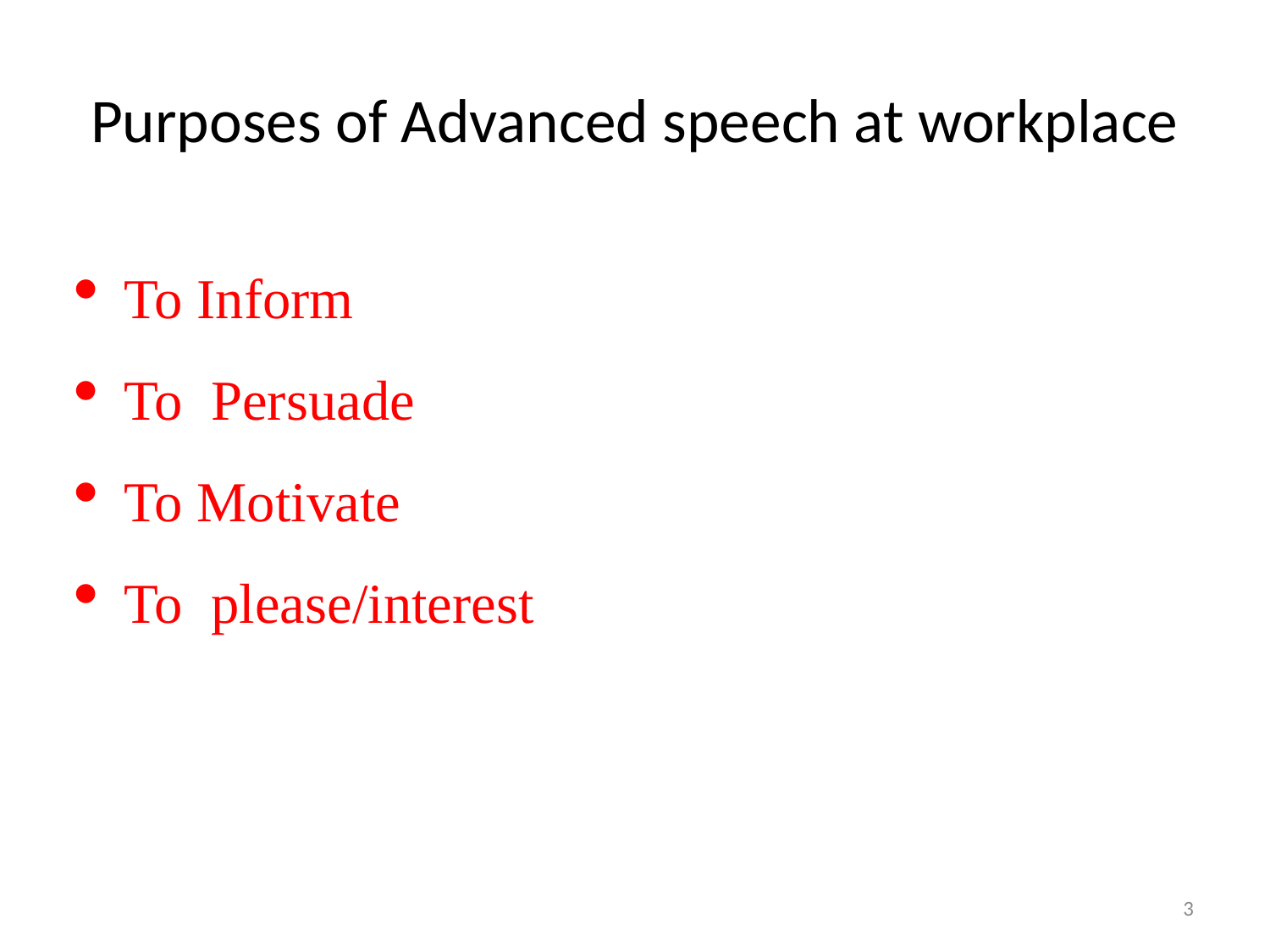

# Purposes of Advanced speech at workplace
To Inform
To  Persuade
To Motivate
To  please/interest

3